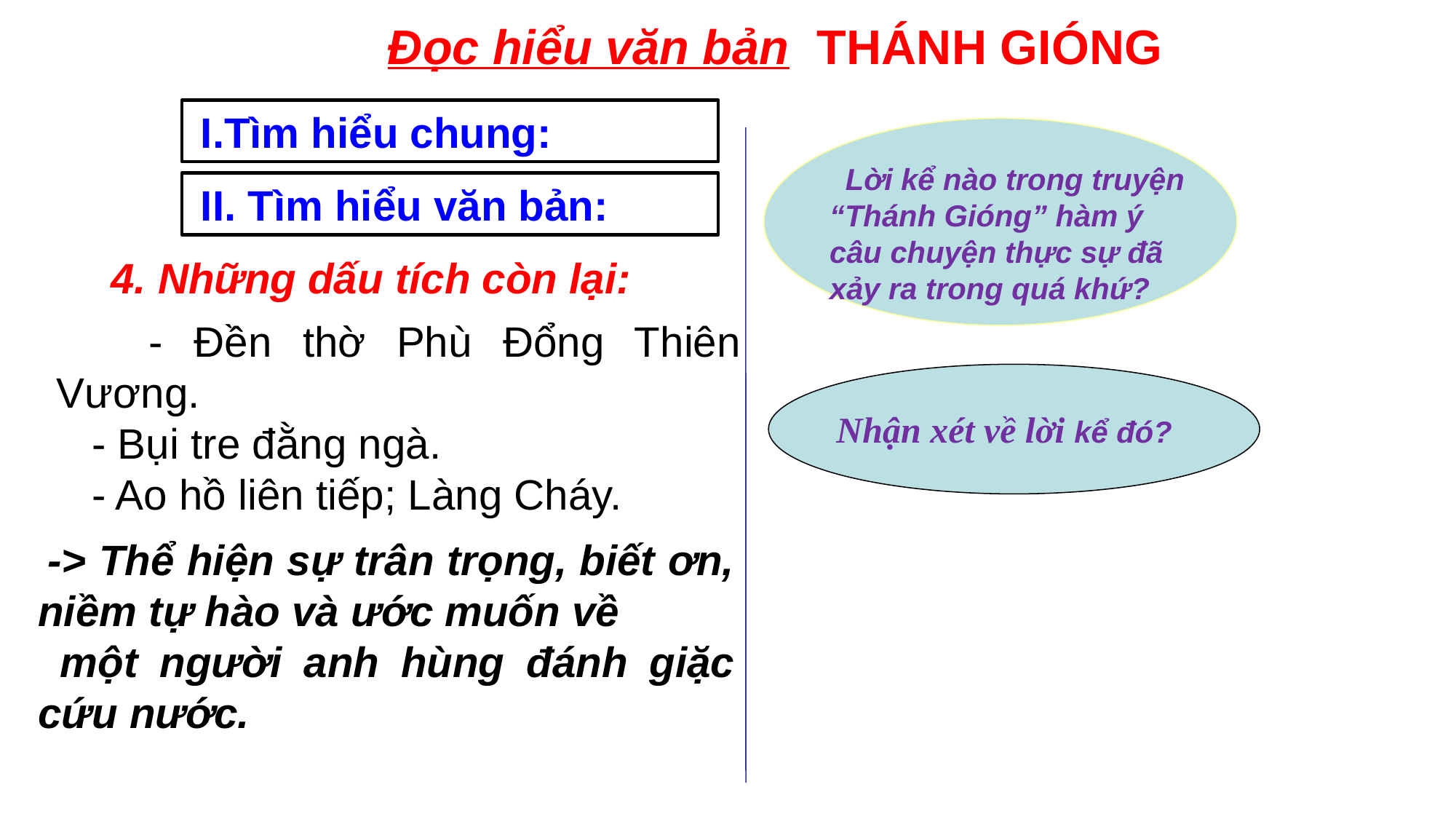

Đọc hiểu văn bản THÁNH GIÓNG
 I.Tìm hiểu chung:

  Lời kể nào trong truyện “Thánh Gióng” hàm ý câu chuyện thực sự đã xảy ra trong quá khứ?
 II. Tìm hiểu văn bản:
4. Những dấu tích còn lại:
   - Đền thờ Phù Đổng Thiên Vương.
   - Bụi tre đằng ngà.
   - Ao hồ liên tiếp; Làng Cháy.

  Nhận xét về lời kể đó?
 -> Thể hiện sự trân trọng, biết ơn,
niềm tự hào và ước muốn về
 một người anh hùng đánh giặc cứu nước.